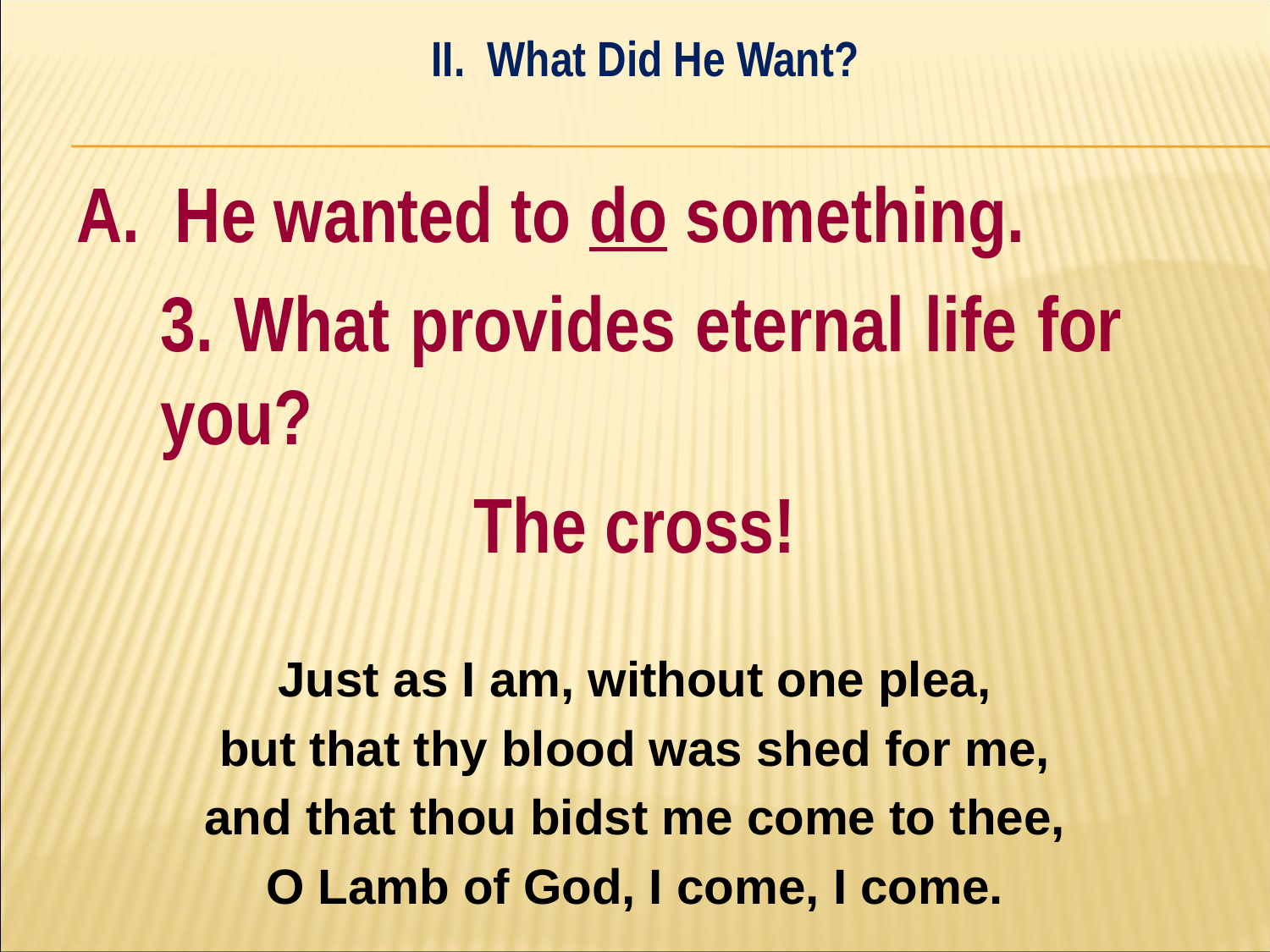

II.  What Did He Want?
#
A.  He wanted to do something.
	3. What provides eternal life for 	you?
The cross!

Just as I am, without one plea,
but that thy blood was shed for me,
and that thou bidst me come to thee,
O Lamb of God, I come, I come.